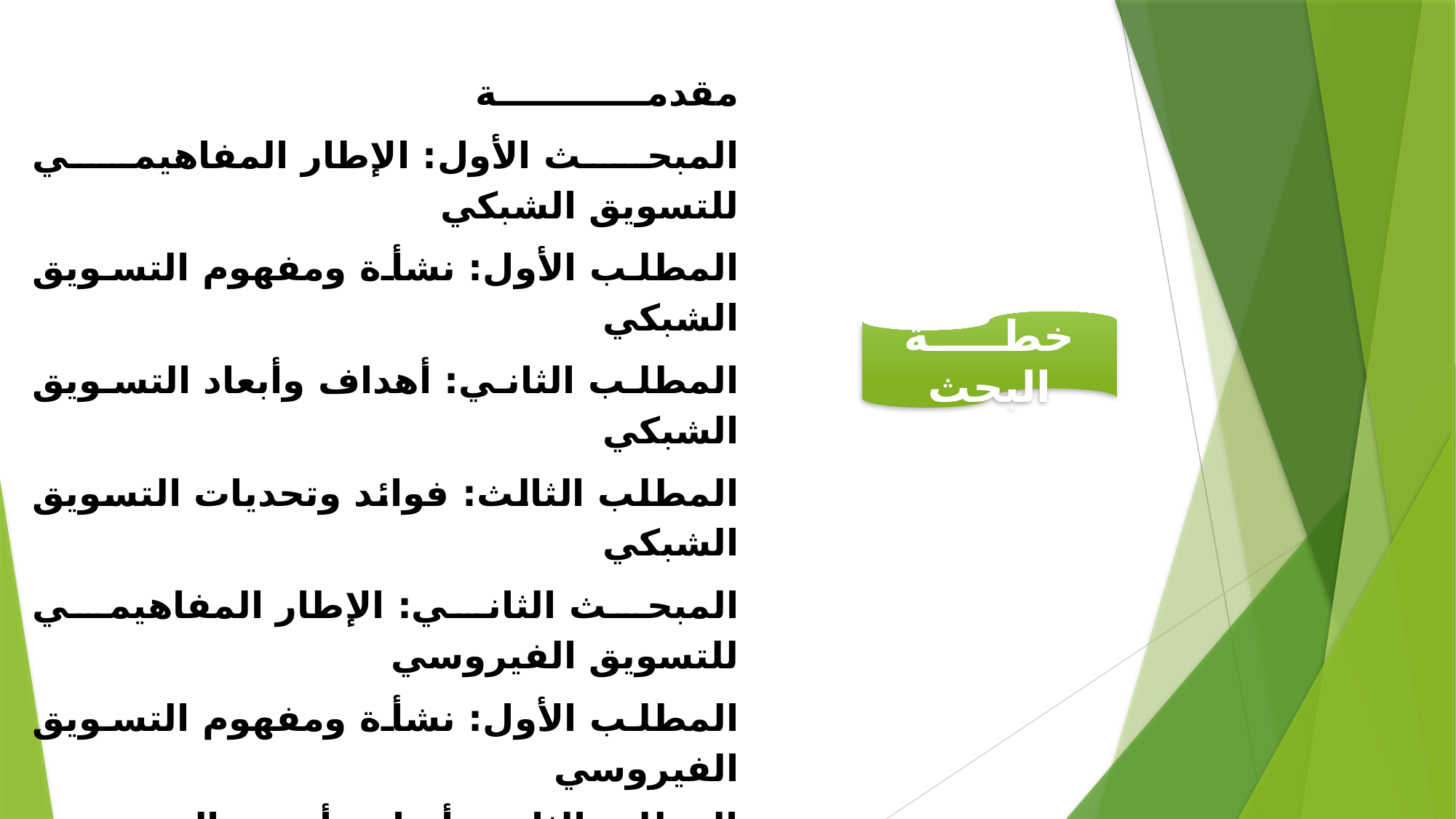

مقدمــــــــــــة
المبحث الأول: الإطار المفاهيمي للتسويق الشبكي
المطلب الأول: نشأة ومفهوم التسويق الشبكي
المطلب الثاني: أهداف وأبعاد التسويق الشبكي
المطلب الثالث: فوائد وتحديات التسويق الشبكي
المبحث الثاني: الإطار المفاهيمي للتسويق الفيروسي
المطلب الأول: نشأة ومفهوم التسويق الفيروسي
المطلب الثاني: أنواع وأسس التسويق الفيروسي
المطلب الثالث: مشاكل التسويق الفيروسي وطرق معالجتها
المطلب الرابع: العلاقة بين التسويق الشبكي والتسويق الفيروسي
خاتمة
خطـــــة البحث